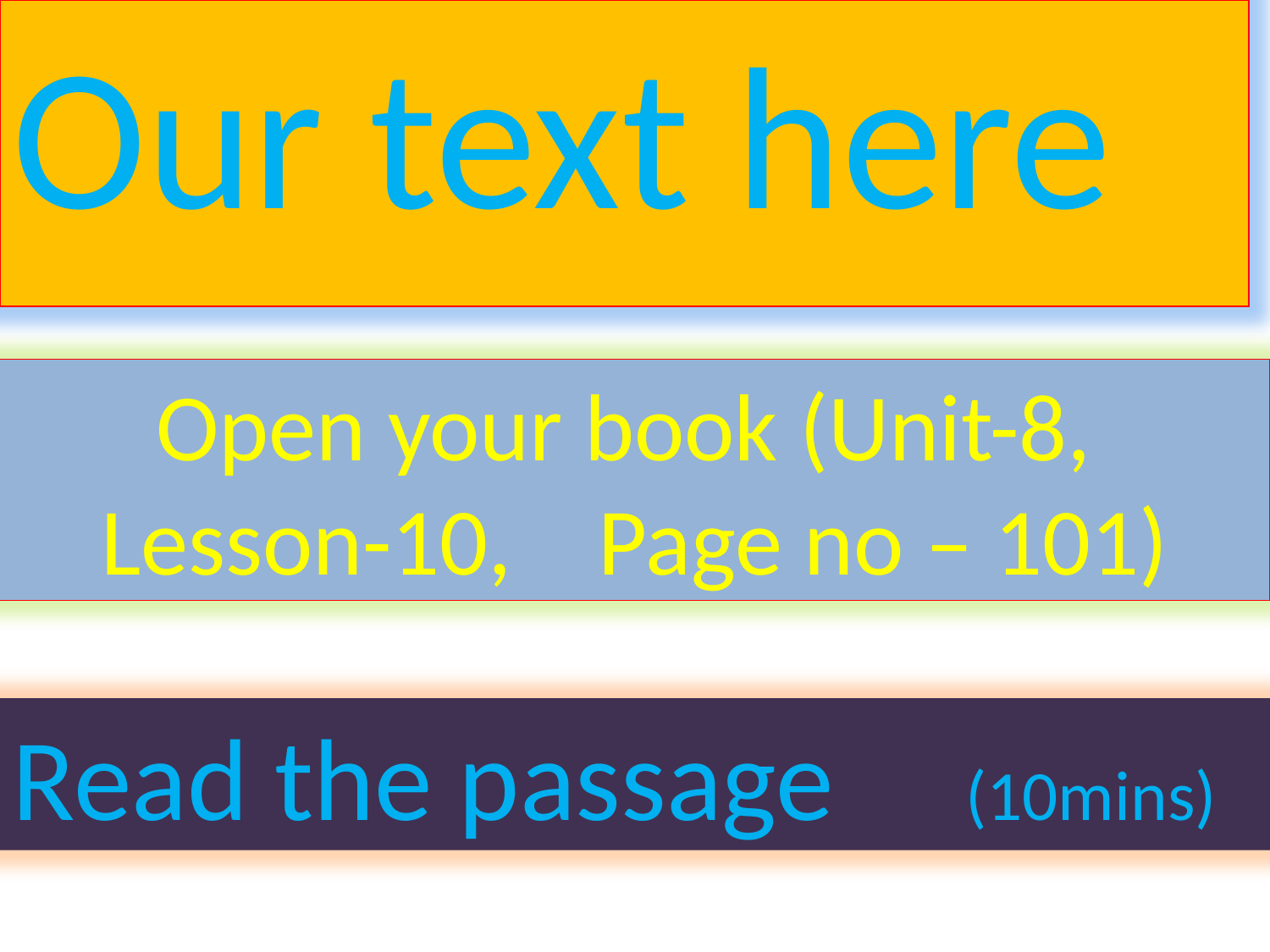

Our text here

Open your book (Unit-8,  Lesson-10,    Page no – 101)
Read the passage     (10mins)